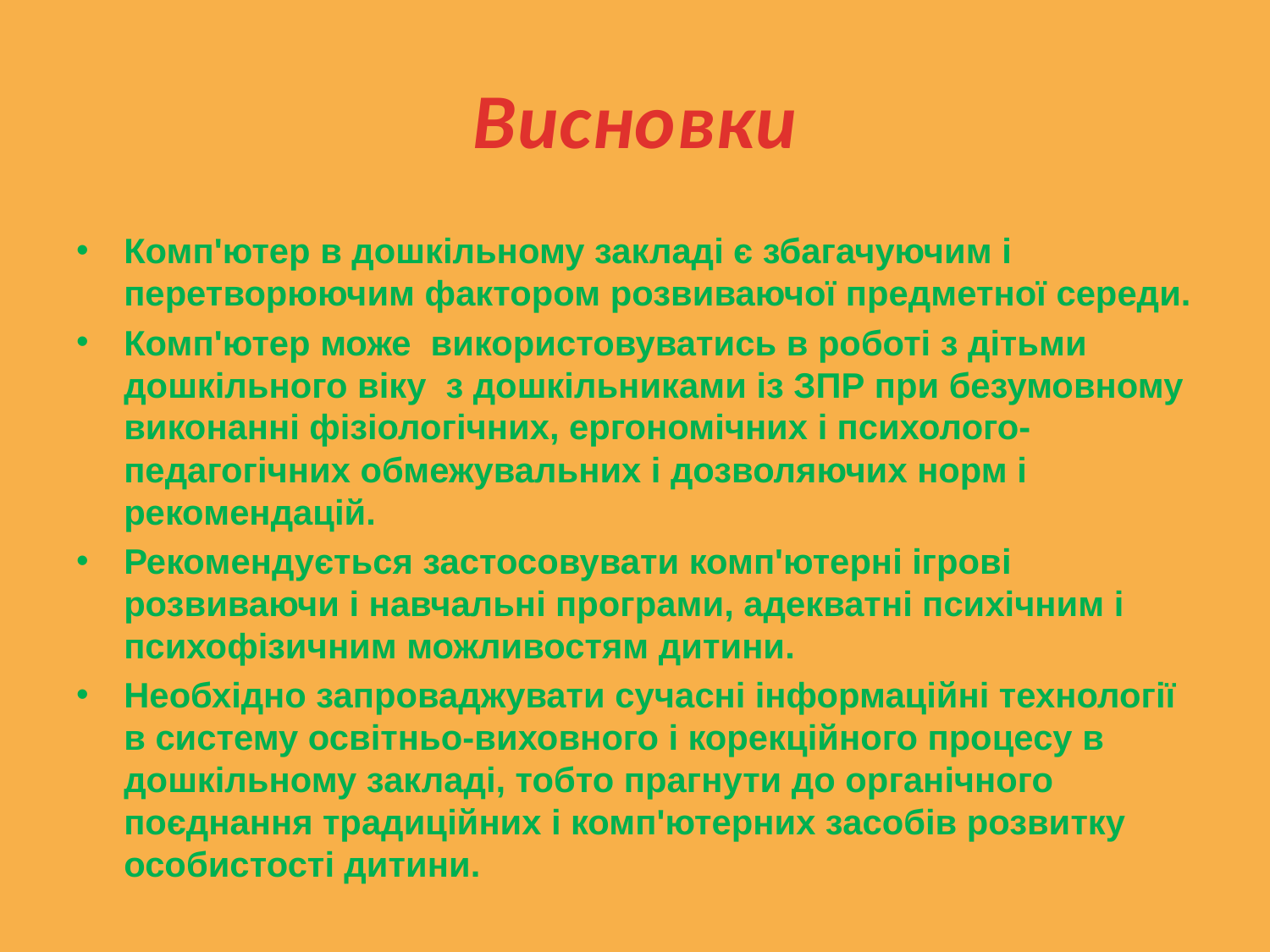

# Висновки
Комп'ютер в дошкільному закладі є збагачуючим і перетворюючим фактором розвиваючої предметної середи.
Комп'ютер може  використовуватись в роботі з дітьми дошкільного віку  з дошкільниками із ЗПР при безумовному виконанні фізіологічних, ергономічних і психолого-педагогічних обмежувальних і дозволяючих норм і рекомендацій.
Рекомендується застосовувати комп'ютерні ігрові розвиваючи і навчальні програми, адекватні психічним і психофізичним можливостям дитини.
Необхідно запроваджувати сучасні інформаційні технології в систему освітньо-виховного і корекційного процесу в дошкільному закладі, тобто прагнути до органічного поєднання традиційних і комп'ютерних засобів розвитку особистості дитини.